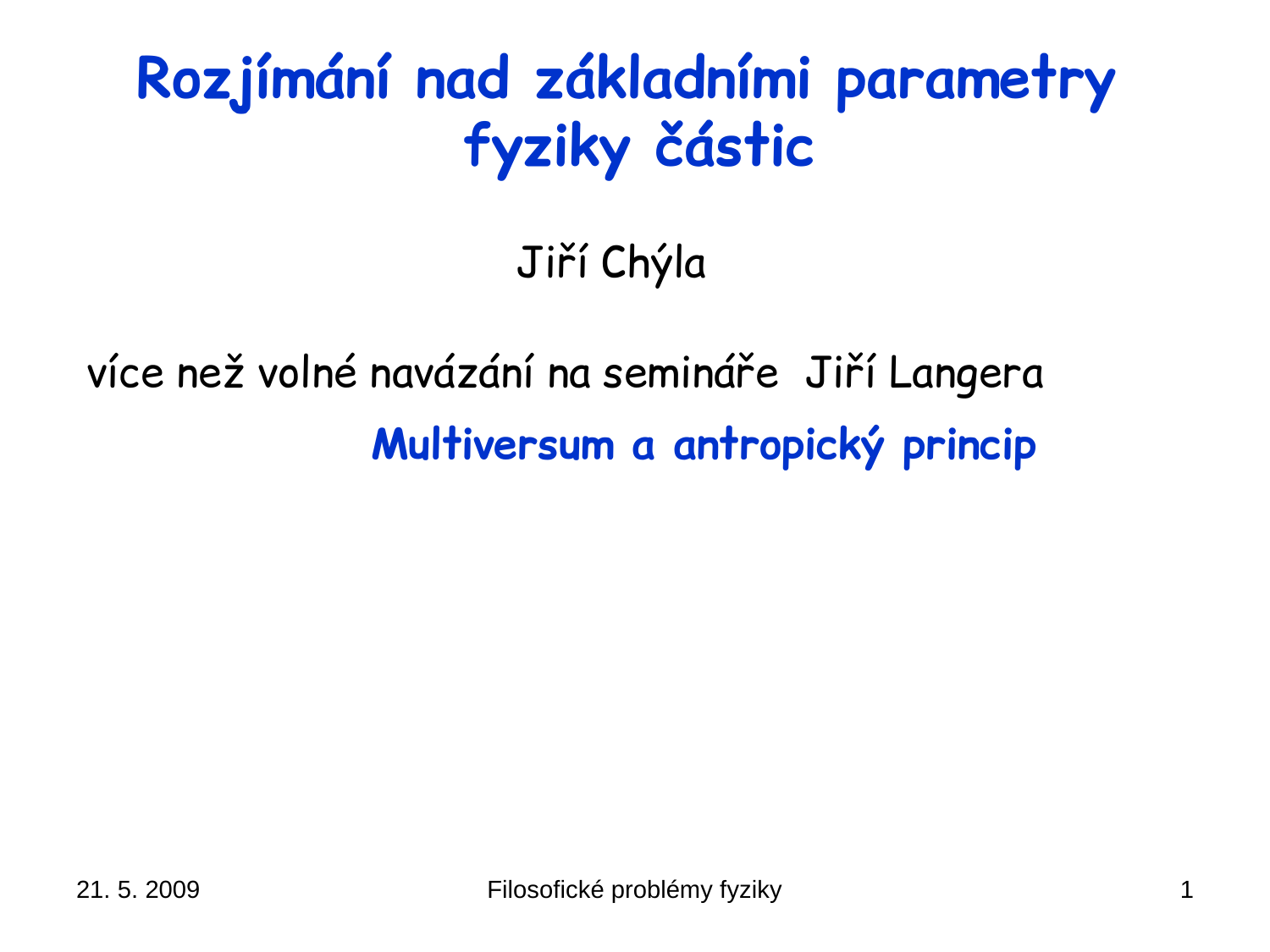

Rozjímání nad základními parametry
fyziky částic
Jiří Chýla
více než volné navázání na semináře  Jiří Langera

            Multiversum a antropický princip
21. 5. 2009
Filosofické problémy fyziky
1